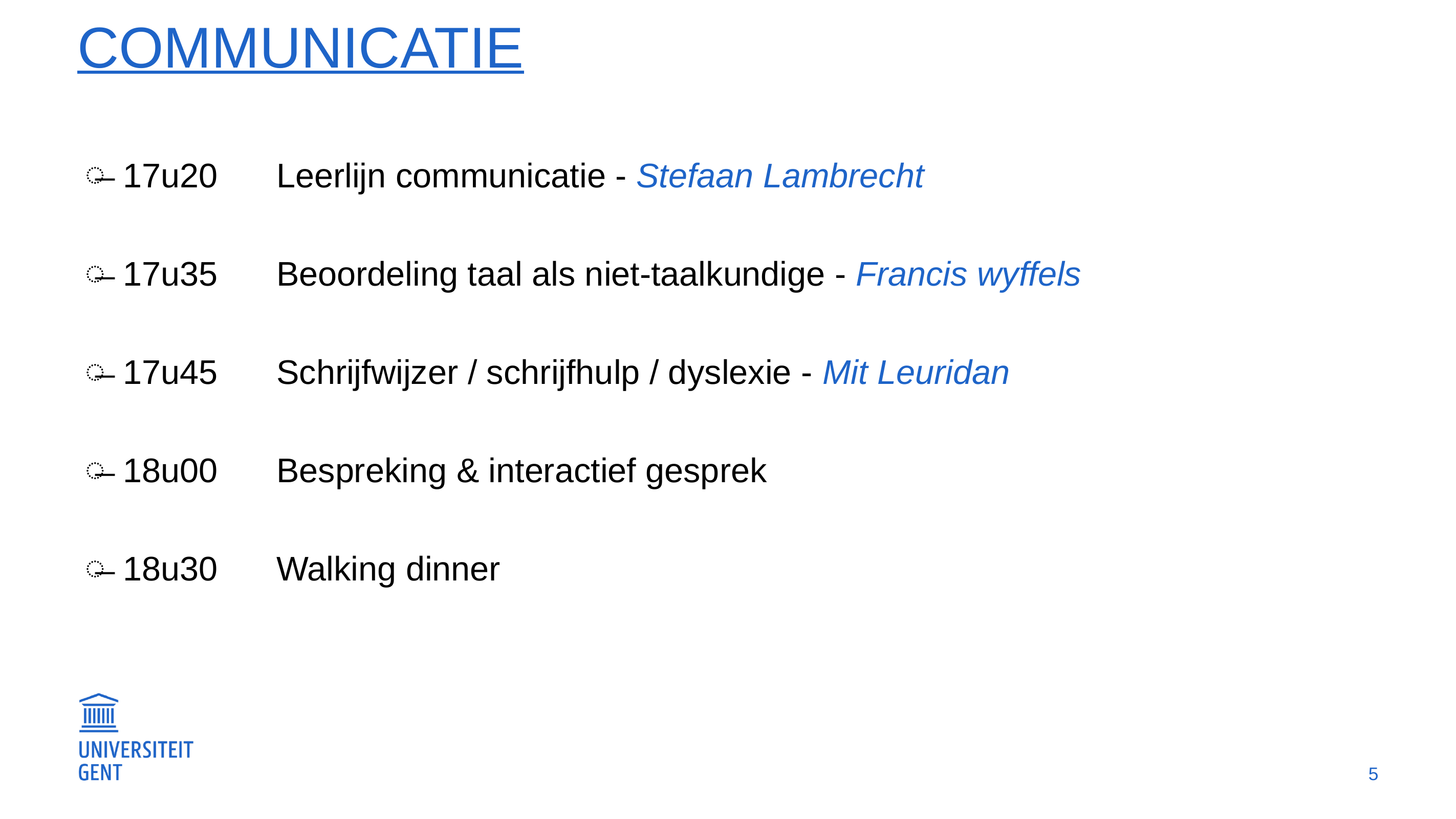

# Communicatie

17u20	Leerlijn communicatie - Stefaan Lambrecht

17u35	Beoordeling taal als niet-taalkundige - Francis wyffels

17u45	Schrijfwijzer / schrijfhulp / dyslexie - Mit Leuridan

18u00	Bespreking & interactief gesprek

18u30	Walking dinner

5